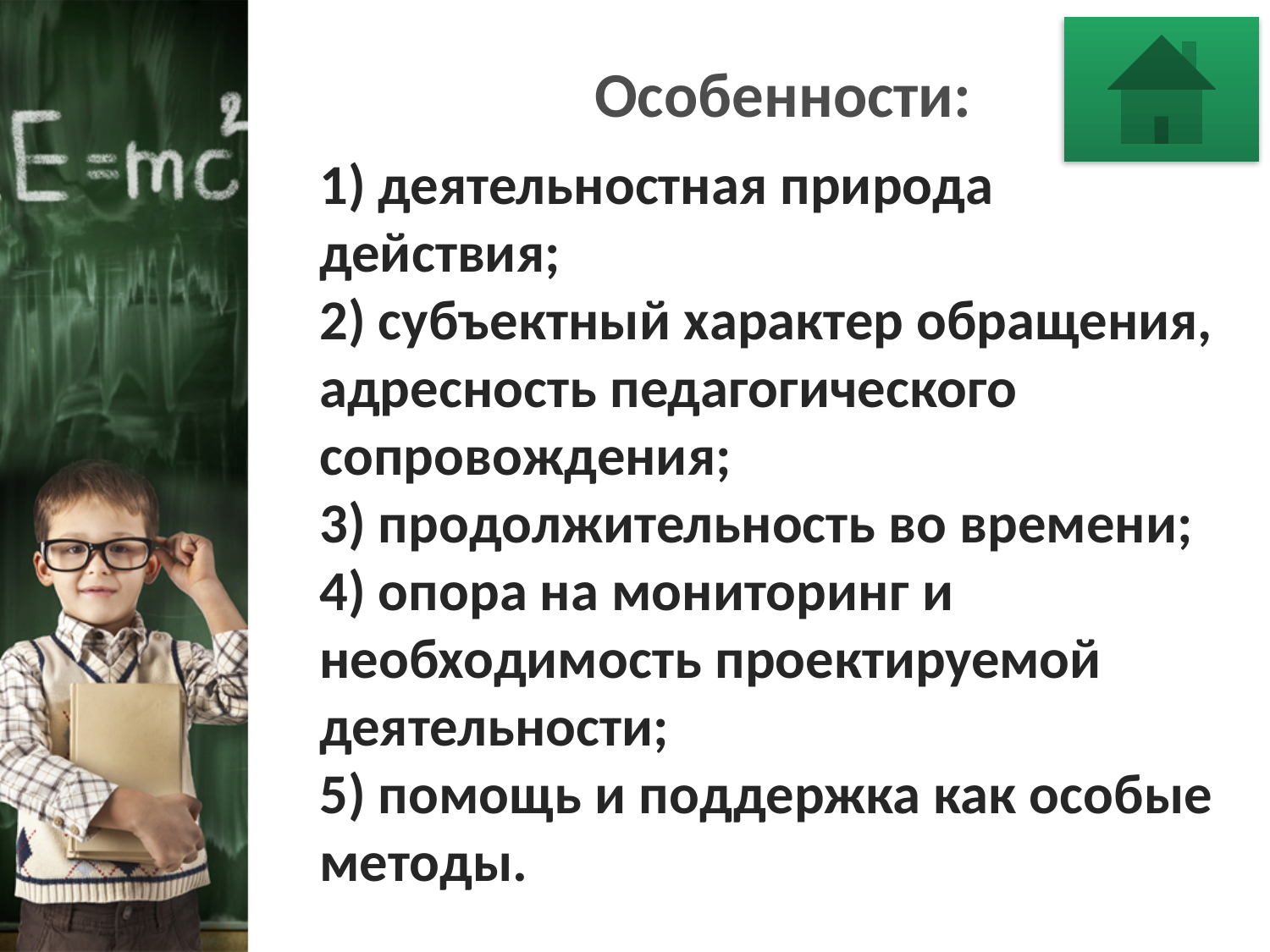

# Особенности:
1) деятельностная природа действия;
2) субъектный характер обращения, адресность педагогического сопровождения;
3) продолжительность во времени;
4) опора на мониторинг и необходимость проектируемой деятельности;
5) помощь и поддержка как особые методы.